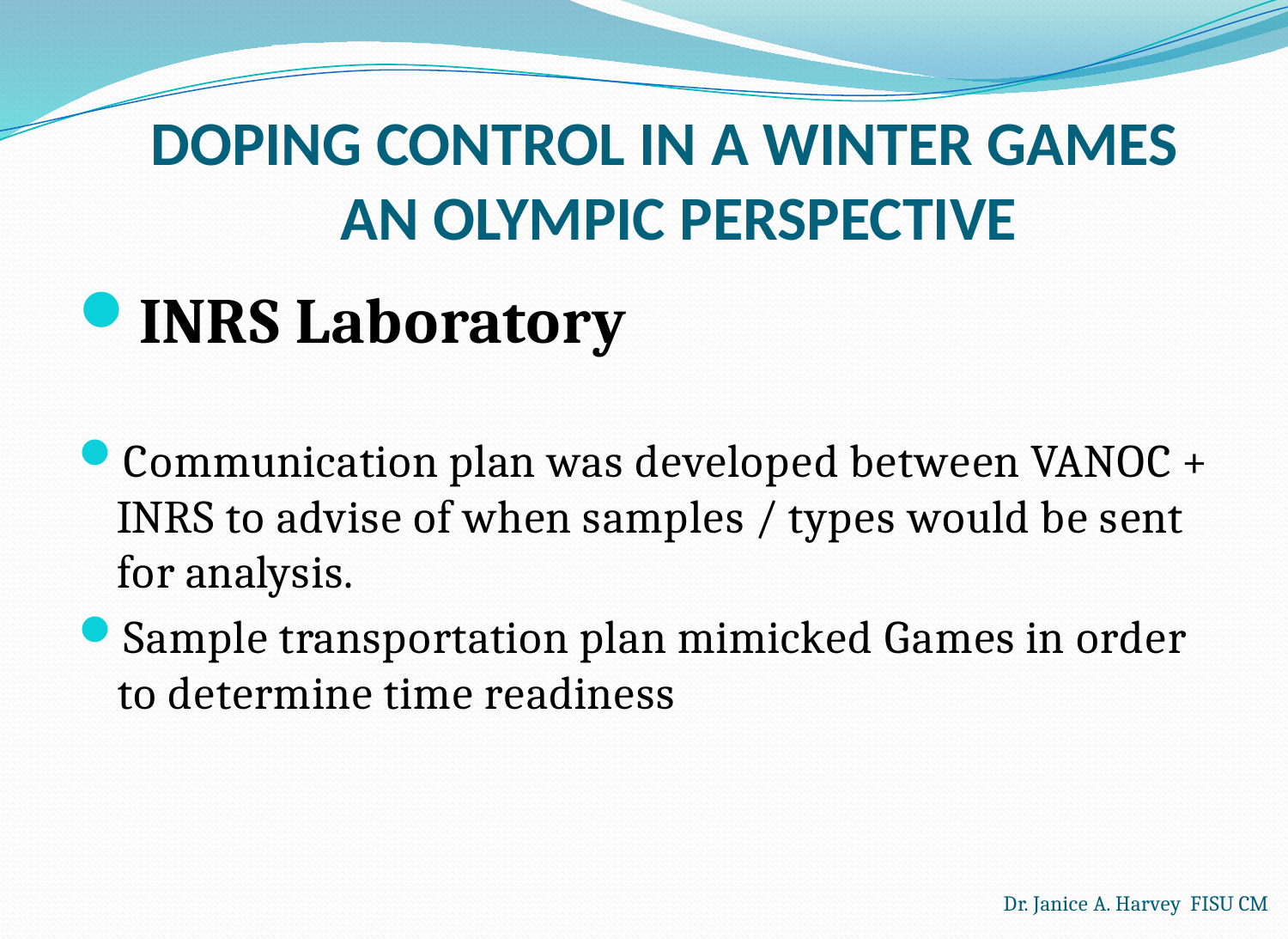

# DOPING CONTROL IN A WINTER GAMES AN OLYMPIC PERSPECTIVE
INRS Laboratory

Communication plan was developed between VANOC + INRS to advise of when samples / types would be sent for analysis.
Sample transportation plan mimicked Games in order to determine time readiness

Dr. Janice A. Harvey  FISU CM